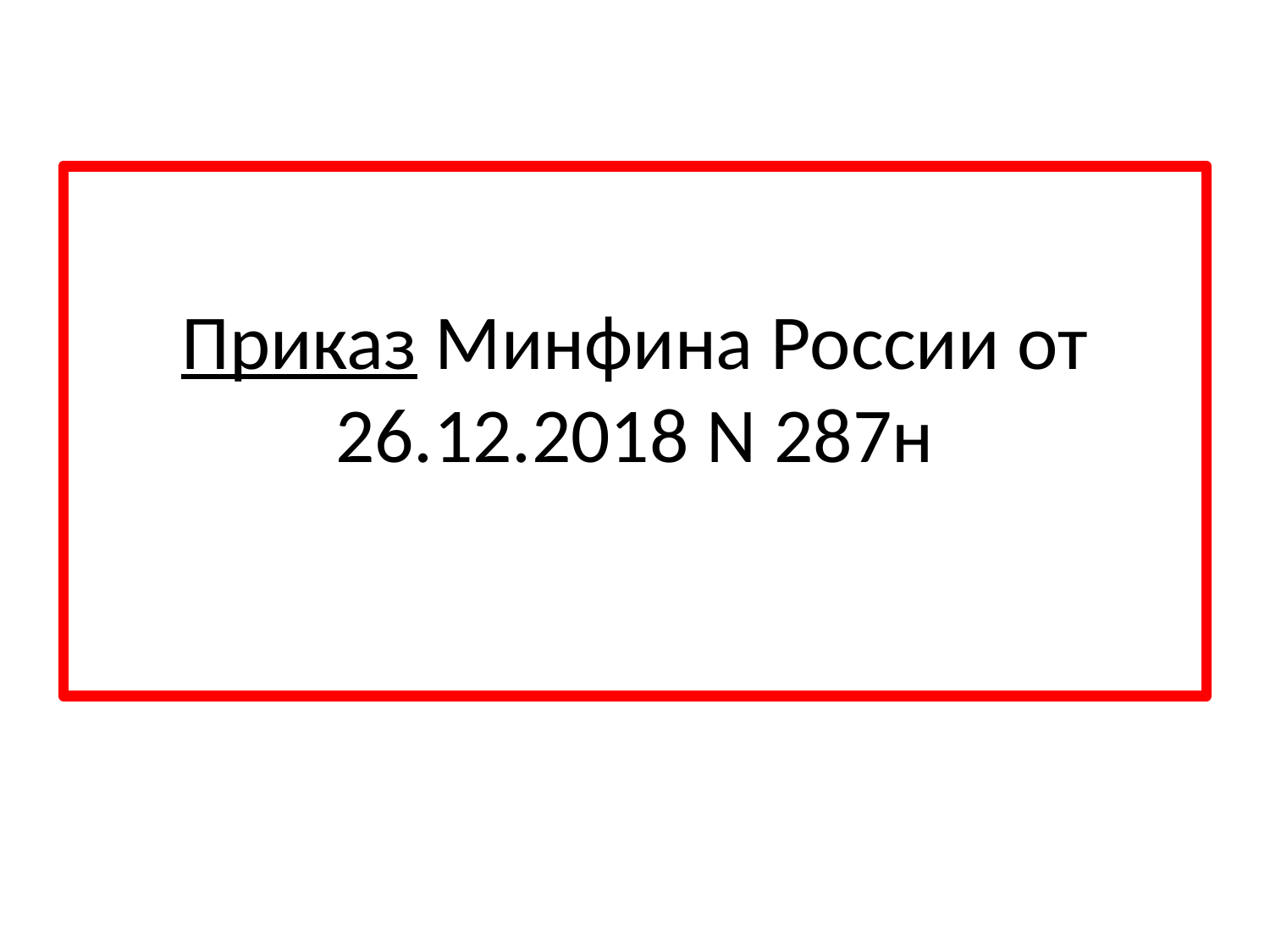

# Приказ Минфина России от 26.12.2018 N 287н